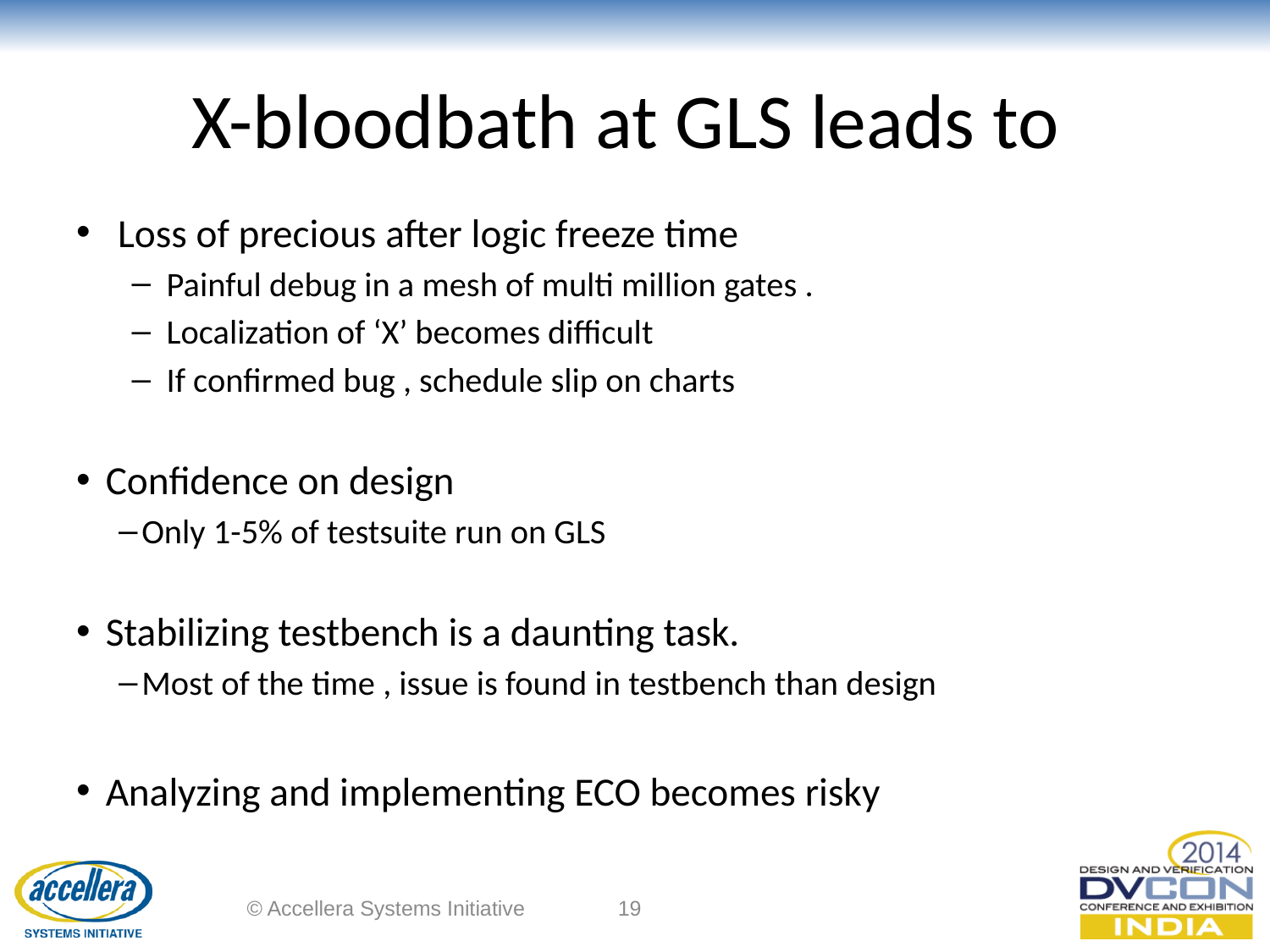

# X-bloodbath at GLS leads to
Loss of precious after logic freeze time
Painful debug in a mesh of multi million gates .
Localization of ‘X’ becomes difficult
If confirmed bug , schedule slip on charts

  Confidence on design
 Only 1-5% of testsuite run on GLS

  Stabilizing testbench is a daunting task.
 Most of the time , issue is found in testbench than design

  Analyzing and implementing ECO becomes risky

© Accellera Systems Initiative
19